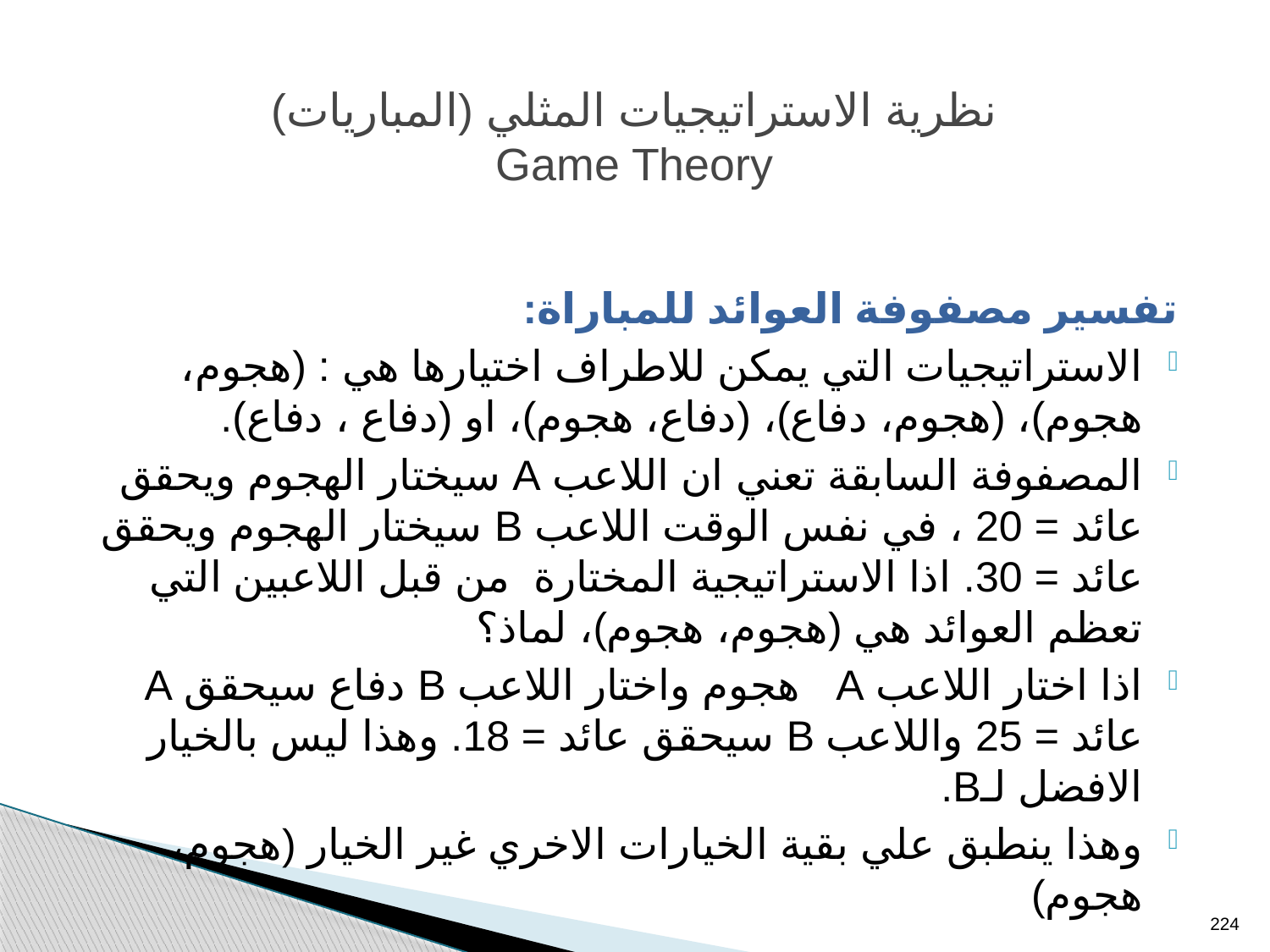

# نظرية الاستراتيجيات المثلي (المباريات) Game Theory
تفسير مصفوفة العوائد للمباراة:
الاستراتيجيات التي يمكن للاطراف اختيارها هي : (هجوم، هجوم)، (هجوم، دفاع)، (دفاع، هجوم)، او (دفاع ، دفاع).
المصفوفة السابقة تعني ان اللاعب A سيختار الهجوم ويحقق عائد = 20 ، في نفس الوقت اللاعب B سيختار الهجوم ويحقق عائد = 30. اذا الاستراتيجية المختارة  من قبل اللاعبين التي تعظم العوائد هي (هجوم، هجوم)، لماذ؟
اذا اختار اللاعب A   هجوم واختار اللاعب B دفاع سيحقق A عائد = 25 واللاعب B سيحقق عائد = 18. وهذا ليس بالخيار الافضل لـB.
وهذا ينطبق علي بقية الخيارات الاخري غير الخيار (هجوم، هجوم)
224